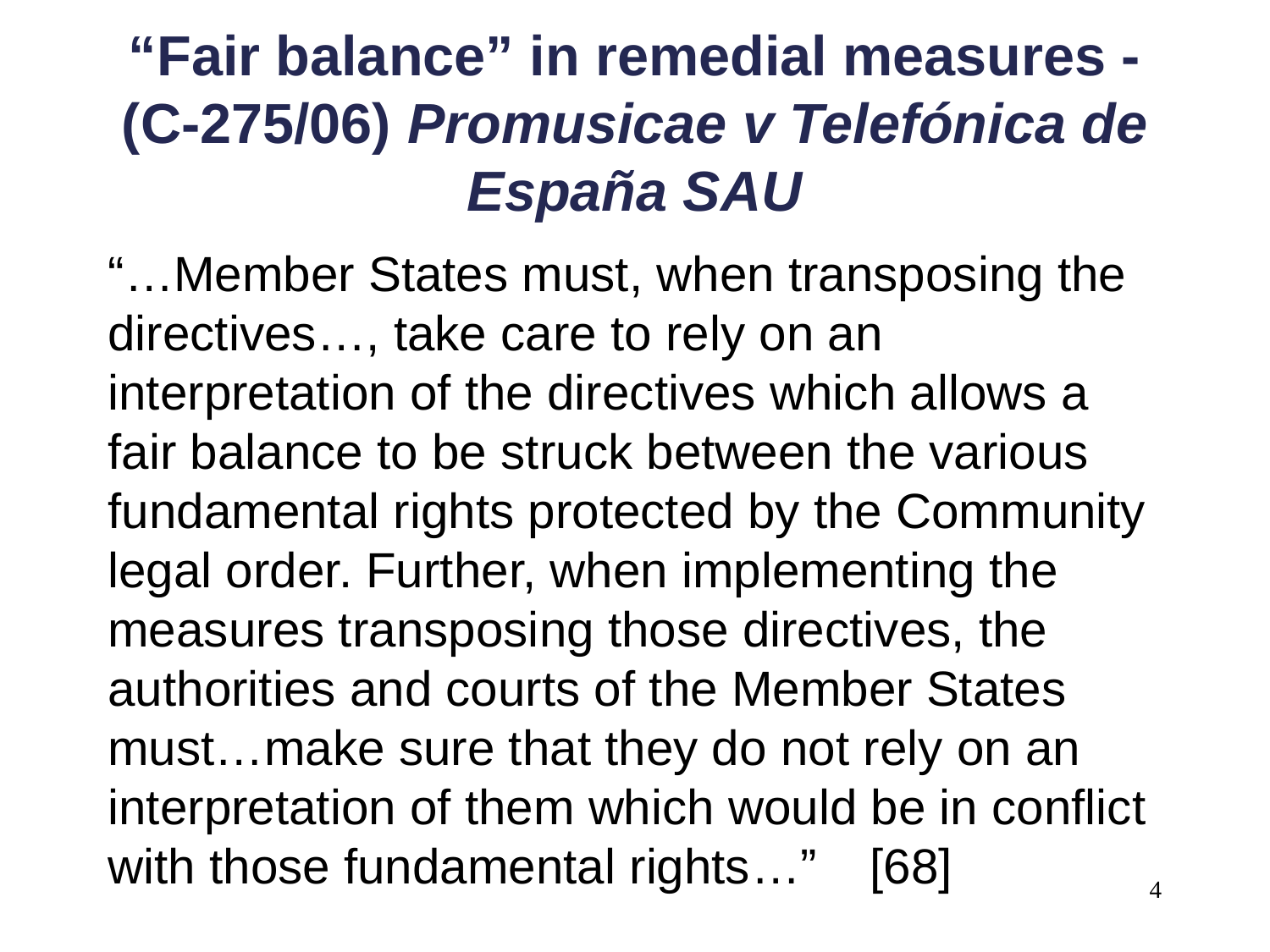

# “Fair balance” in remedial measures - (C-275/06) Promusicae v Telefónica de España SAU
“…Member States must, when transposing the directives…, take care to rely on an interpretation of the directives which allows a fair balance to be struck between the various fundamental rights protected by the Community legal order. Further, when implementing the measures transposing those directives, the authorities and courts of the Member States must…make sure that they do not rely on an interpretation of them which would be in conflict with those fundamental rights…”	[68]
4